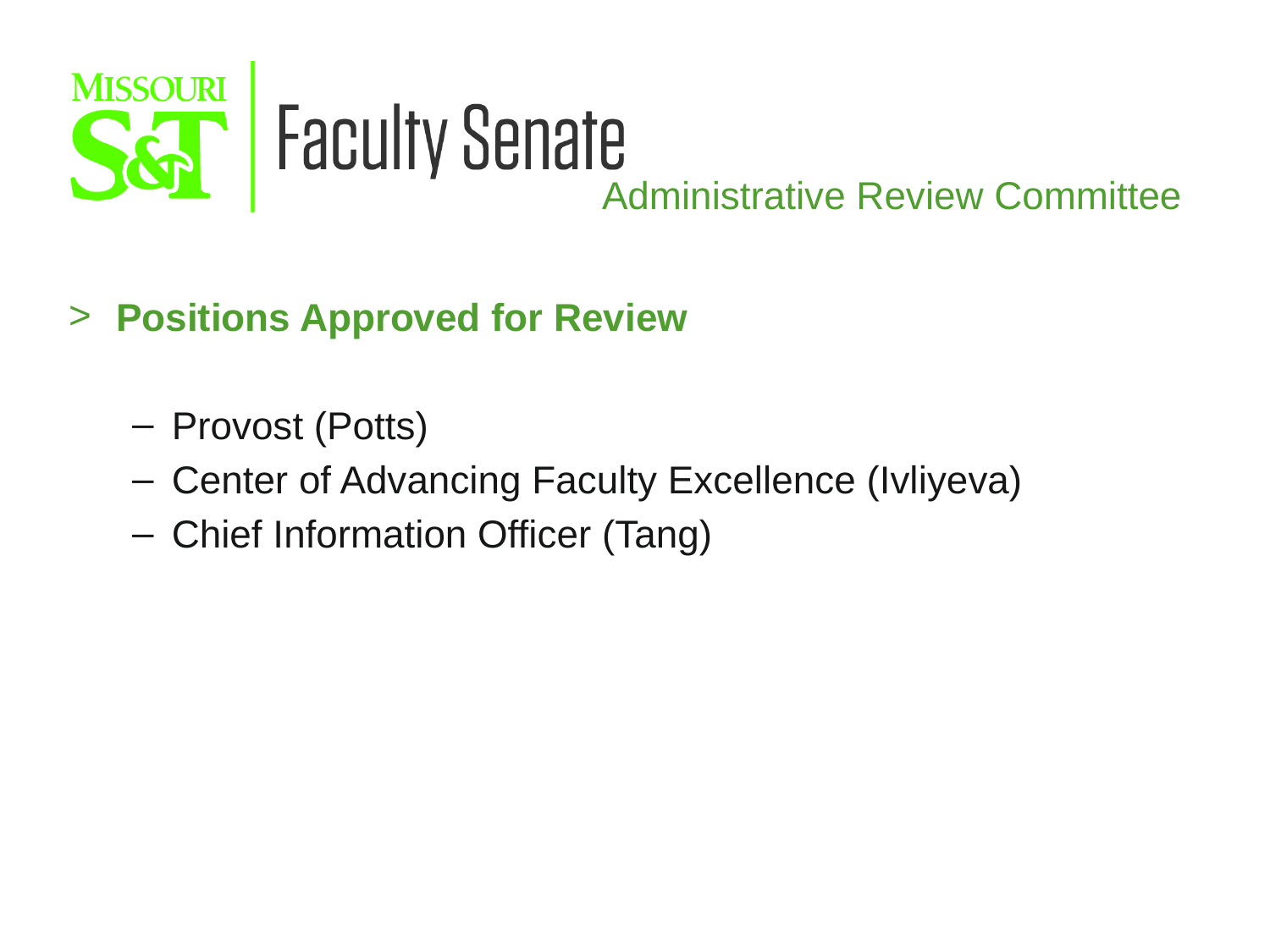

Administrative Review Committee
Positions Approved for Review

Provost (Potts)
Center of Advancing Faculty Excellence (Ivliyeva)
Chief Information Officer (Tang)